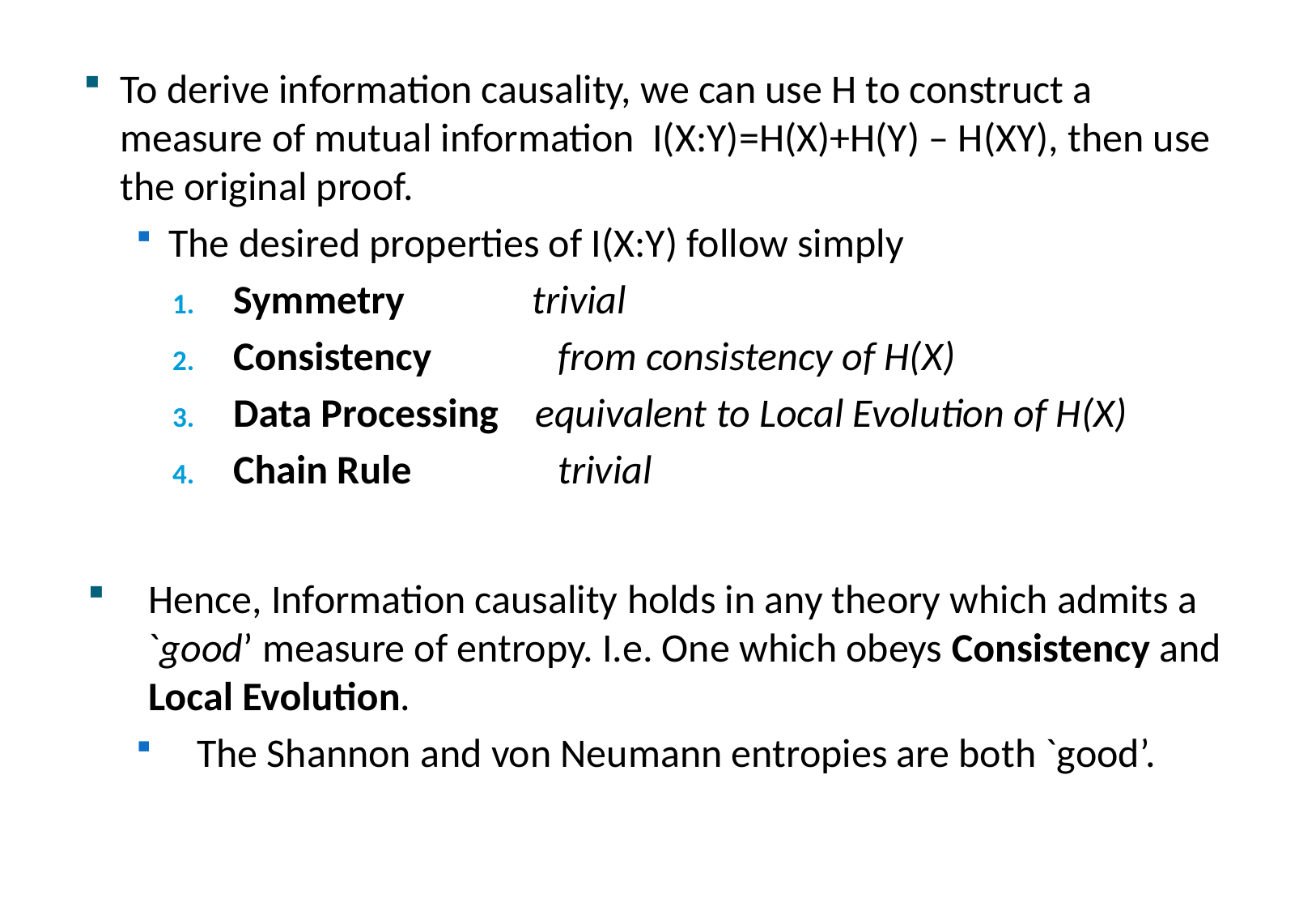

To derive information causality, we can use H to construct a  measure of mutual information  I(X:Y)=H(X)+H(Y) – H(XY), then use the original proof.
The desired properties of I(X:Y) follow simply
Symmetry              trivial
Consistency	         from consistency of H(X)
Data Processing    equivalent to Local Evolution of H(X)
Chain Rule	         trivial

Hence, Information causality holds in any theory which admits a `good’ measure of entropy. I.e. One which obeys Consistency and Local Evolution.
The Shannon and von Neumann entropies are both `good’.